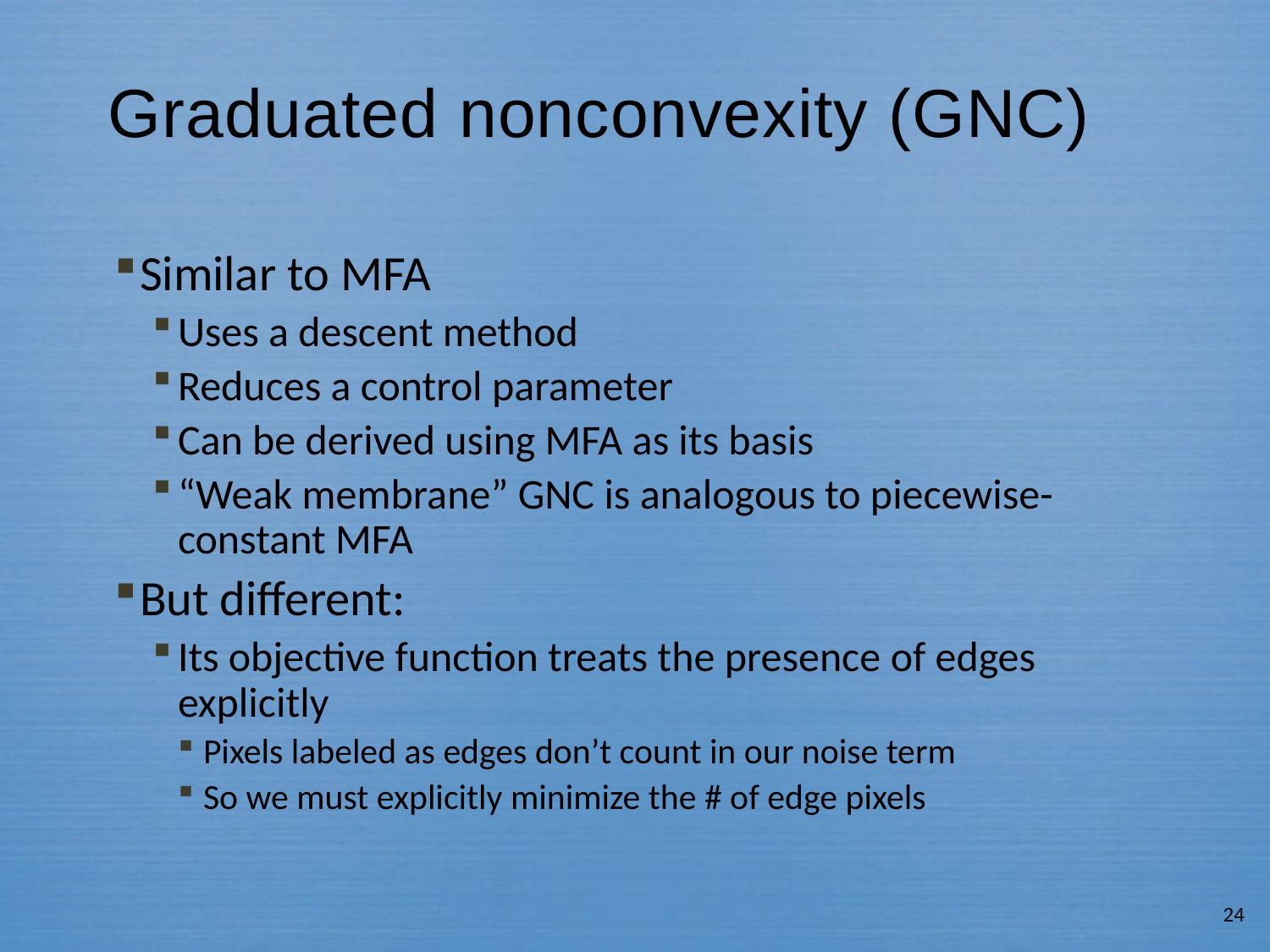

# Graduated nonconvexity (GNC)
Similar to MFA
Uses a descent method
Reduces a control parameter
Can be derived using MFA as its basis
“Weak membrane” GNC is analogous to piecewise-constant MFA
But different:
Its objective function treats the presence of edges explicitly
Pixels labeled as edges don’t count in our noise term
So we must explicitly minimize the # of edge pixels
24